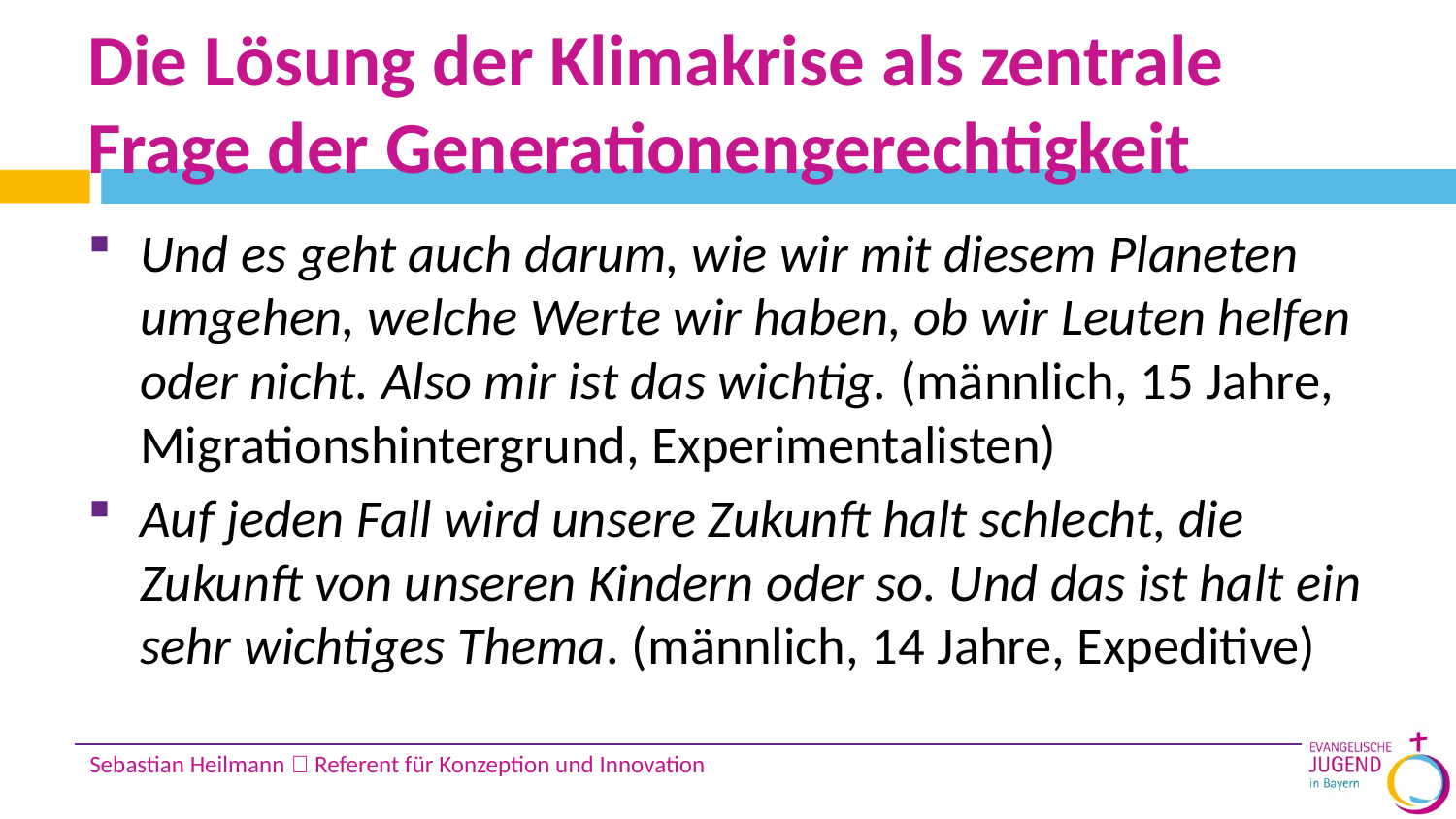

# Die Lösung der Klimakrise als zentrale Frage der Generationengerechtigkeit
Und es geht auch darum, wie wir mit diesem Planeten umgehen, welche Werte wir haben, ob wir Leuten helfen oder nicht. Also mir ist das wichtig. (männlich, 15 Jahre, Migrationshintergrund, Experimentalisten)
Auf jeden Fall wird unsere Zukunft halt schlecht, die Zukunft von unseren Kindern oder so. Und das ist halt ein sehr wichtiges Thema. (männlich, 14 Jahre, Expeditive)